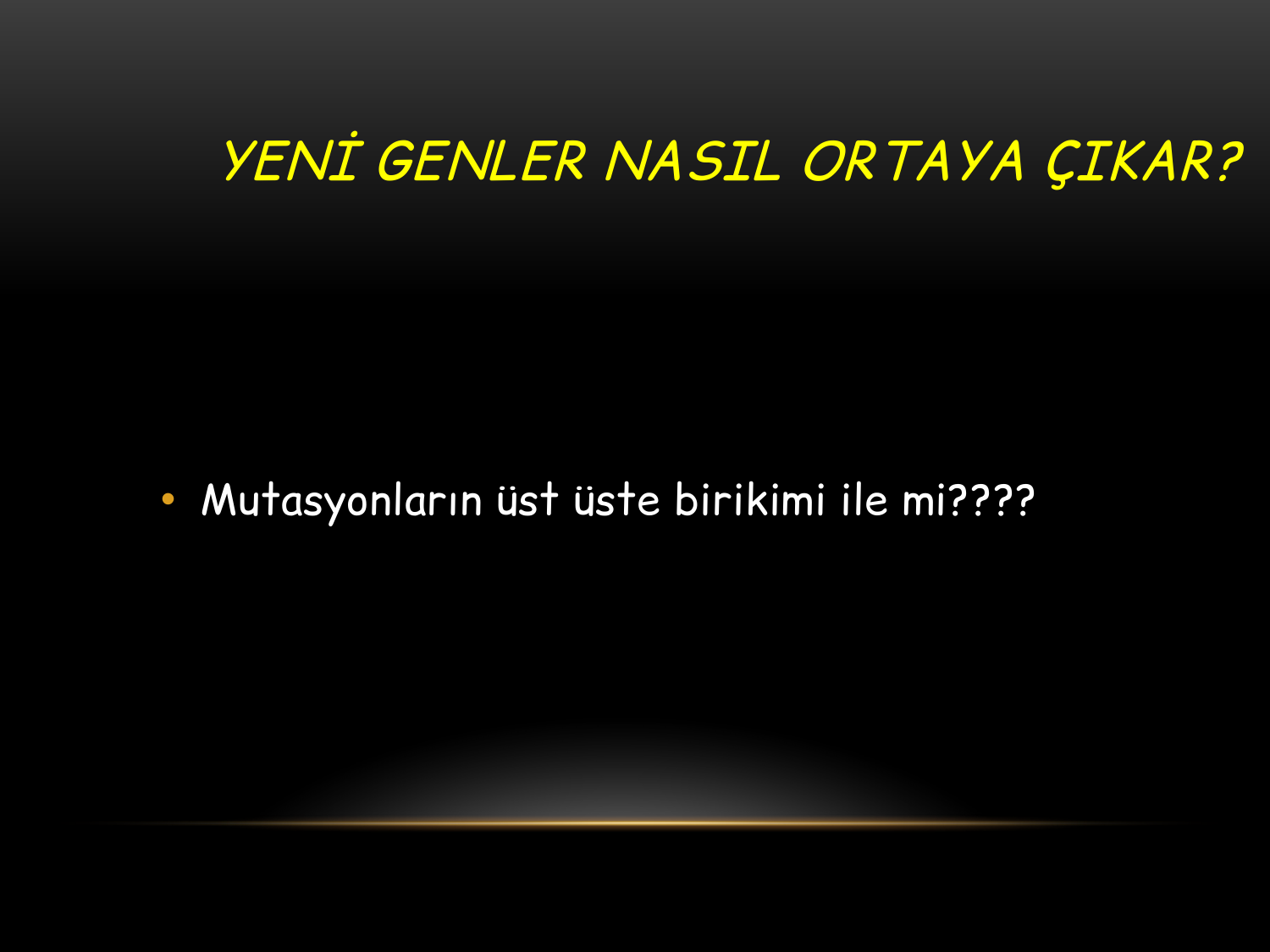

# YENİ GENLER NASIL ORTAYA ÇIKAR?

Mutasyonların üst üste birikimi ile mi????